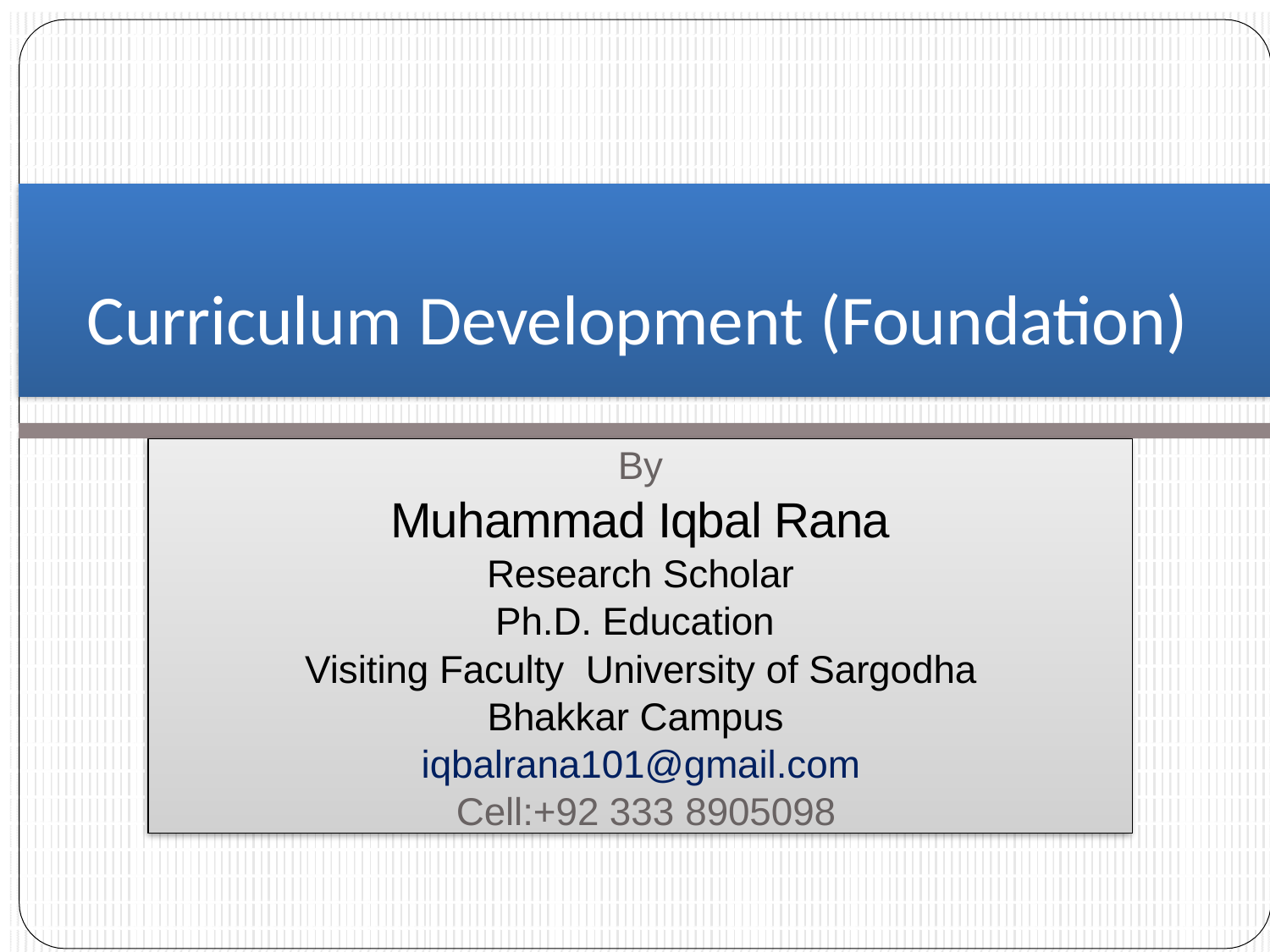

# Curriculum Development (Foundation)
By
Muhammad Iqbal Rana
Research Scholar
Ph.D. Education
Visiting Faculty  University of Sargodha
Bhakkar Campus
iqbalrana101@gmail.com
 Cell:+92 333 8905098